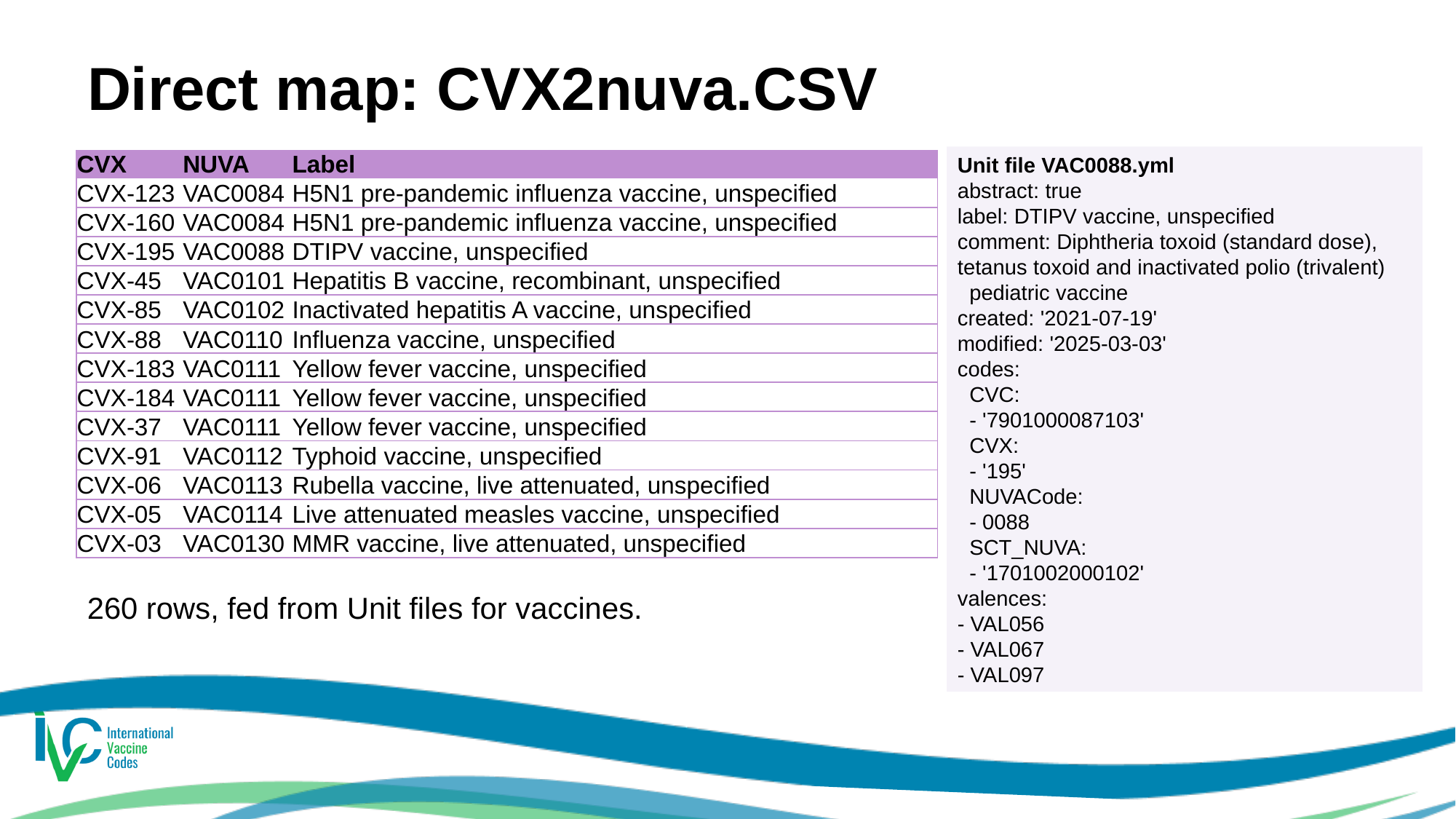

# Direct map: CVX2nuva.CSV
Unit file VAC0088.yml
abstract: true
label: DTIPV vaccine, unspecified
comment: Diphtheria toxoid (standard dose), tetanus toxoid and inactivated polio (trivalent)
  pediatric vaccine
created: '2021-07-19'
modified: '2025-03-03'
codes:
  CVC:
  - '7901000087103'
  CVX:
  - '195'
  NUVACode:
  - 0088
  SCT_NUVA:
  - '1701002000102'
valences:
- VAL056
- VAL067
- VAL097
| CVX | NUVA | Label |
| --- | --- | --- |
| CVX-123 | VAC0084 | H5N1 pre-pandemic influenza vaccine, unspecified |
| CVX-160 | VAC0084 | H5N1 pre-pandemic influenza vaccine, unspecified |
| CVX-195 | VAC0088 | DTIPV vaccine, unspecified |
| CVX-45 | VAC0101 | Hepatitis B vaccine, recombinant, unspecified |
| CVX-85 | VAC0102 | Inactivated hepatitis A vaccine, unspecified |
| CVX-88 | VAC0110 | Influenza vaccine, unspecified |
| CVX-183 | VAC0111 | Yellow fever vaccine, unspecified |
| CVX-184 | VAC0111 | Yellow fever vaccine, unspecified |
| CVX-37 | VAC0111 | Yellow fever vaccine, unspecified |
| CVX-91 | VAC0112 | Typhoid vaccine, unspecified |
| CVX-06 | VAC0113 | Rubella vaccine, live attenuated, unspecified |
| CVX-05 | VAC0114 | Live attenuated measles vaccine, unspecified |
| CVX-03 | VAC0130 | MMR vaccine, live attenuated, unspecified |
260 rows, fed from Unit files for vaccines.